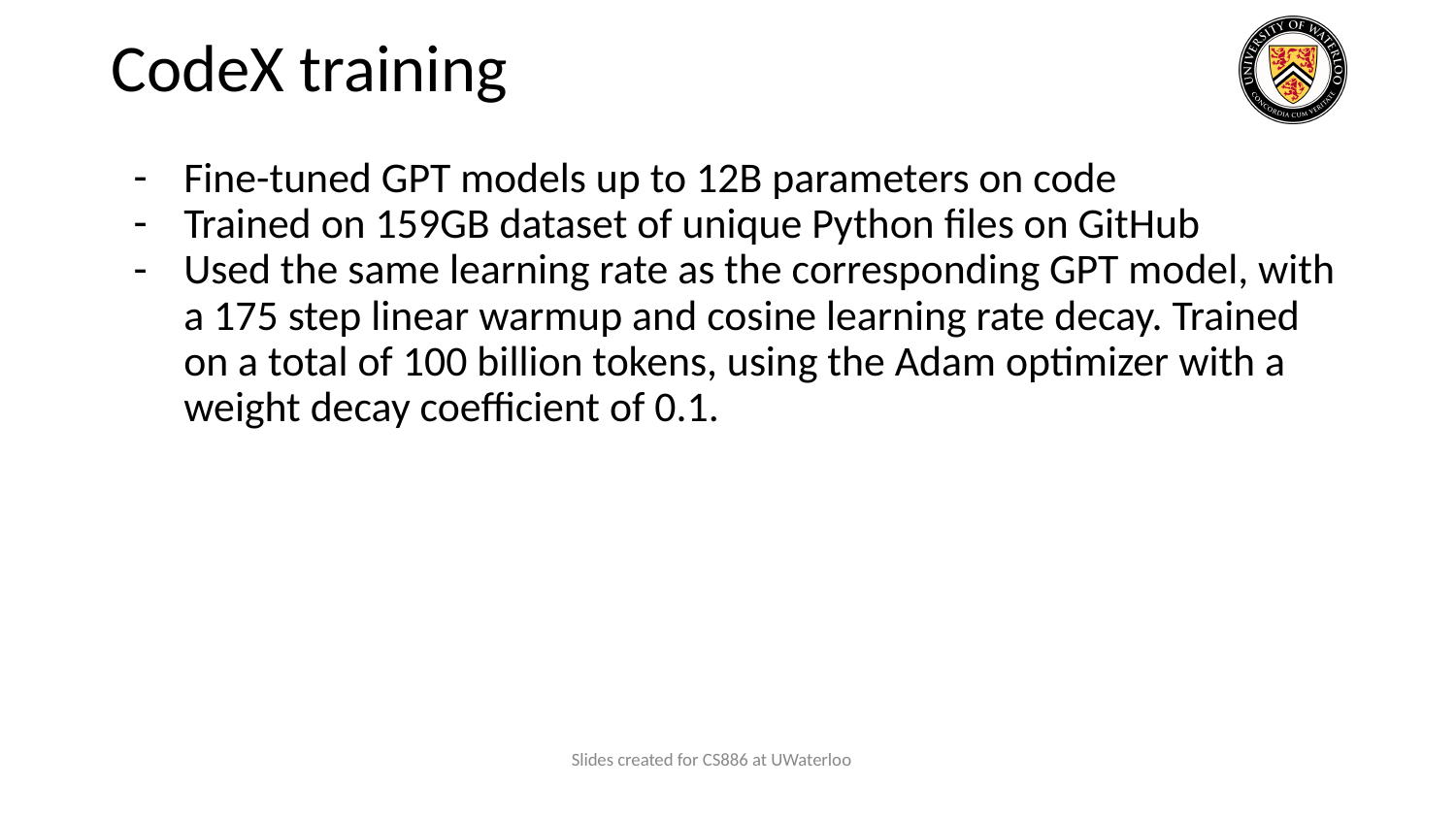

# CodeX training
Fine-tuned GPT models up to 12B parameters on code
Trained on 159GB dataset of unique Python files on GitHub
Used the same learning rate as the corresponding GPT model, with a 175 step linear warmup and cosine learning rate decay. Trained on a total of 100 billion tokens, using the Adam optimizer with a weight decay coefficient of 0.1.
Slides created for CS886 at UWaterloo